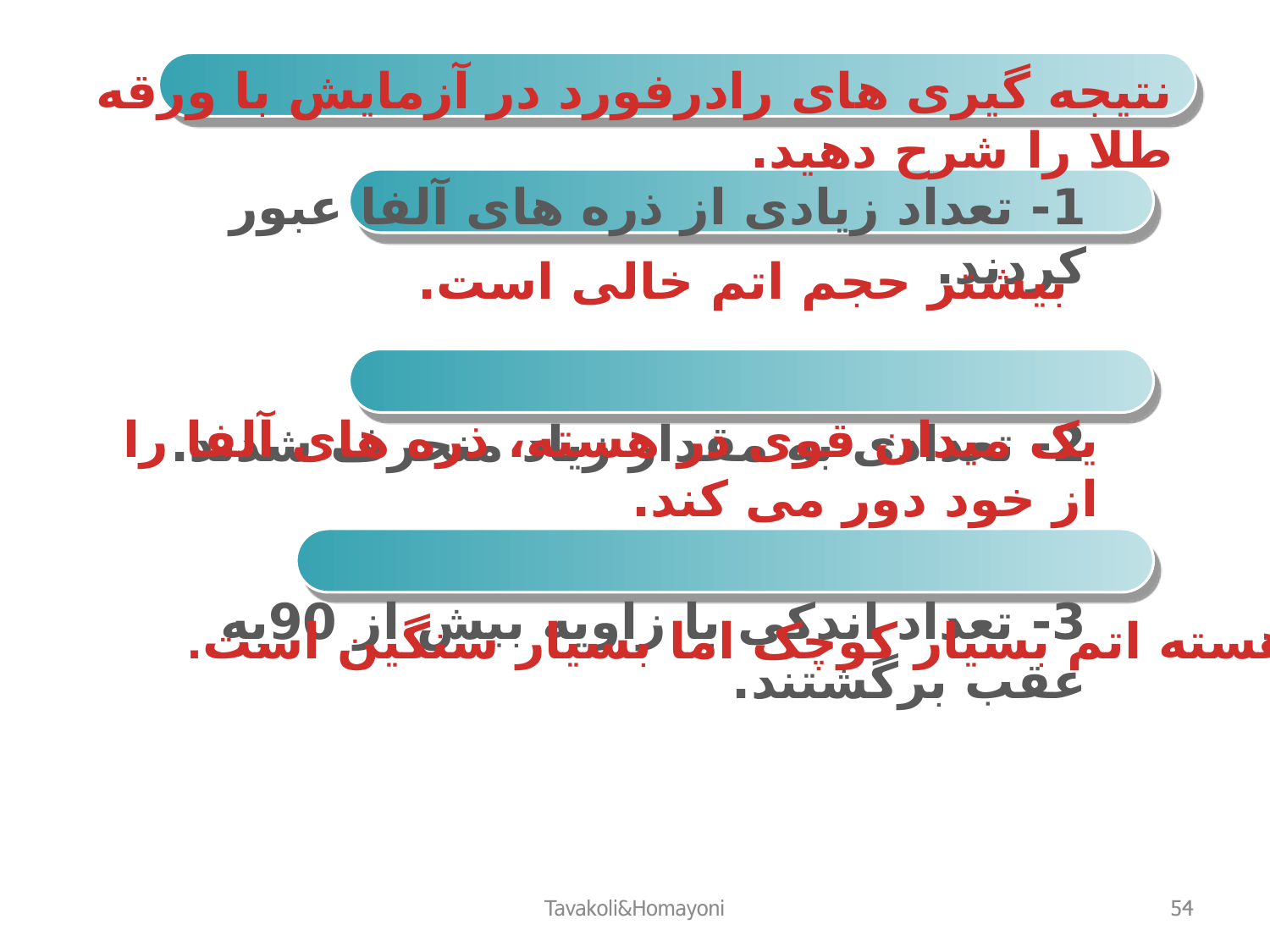

نتیجه گیری های رادرفورد در آزمایش با ورقه طلا را شرح دهید.

1- تعداد زیادی از ذره های آلفا عبور کردند.

2- تعدادی به مقدار زیاد منحرف شدند.

3- تعداد اندکی با زاویه بیش از 90به عقب برگشتند.

بیشتر حجم اتم خالی است.

یک میدان قوی در هسته، ذره های آلفا را از خود دور می کند.

هسته اتم بسیار کوچک اما بسیار سنگین است.
Tavakoli&Homayoni
54